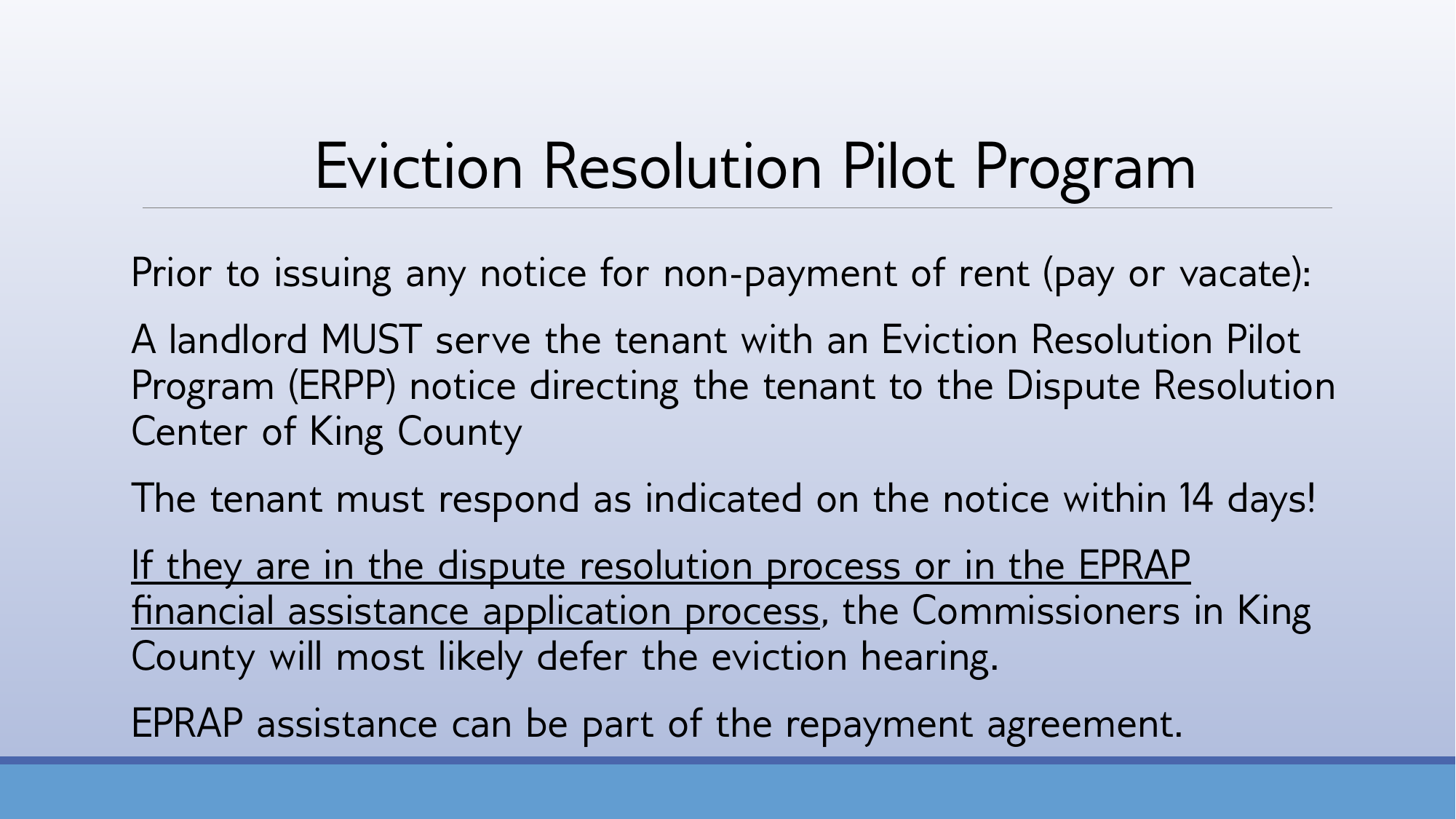

# Eviction Resolution Pilot Program
Prior to issuing any notice for non-payment of rent (pay or vacate):
A landlord MUST serve the tenant with an Eviction Resolution Pilot Program (ERPP) notice directing the tenant to the Dispute Resolution Center of King County
The tenant must respond as indicated on the notice within 14 days!
If they are in the dispute resolution process or in the EPRAP financial assistance application process, the Commissioners in King County will most likely defer the eviction hearing.
EPRAP assistance can be part of the repayment agreement.